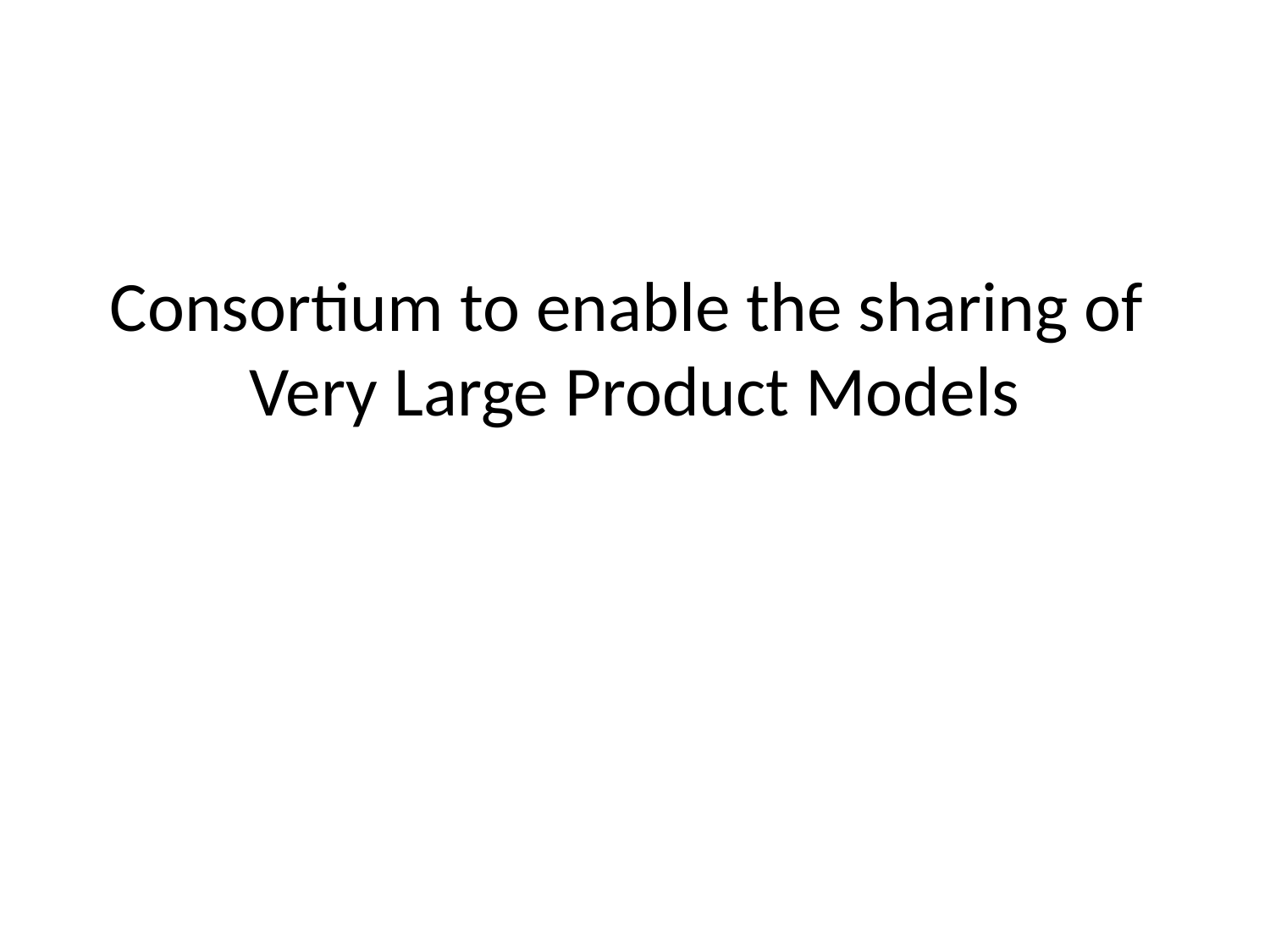

# Consortium to enable the sharing of Very Large Product Models